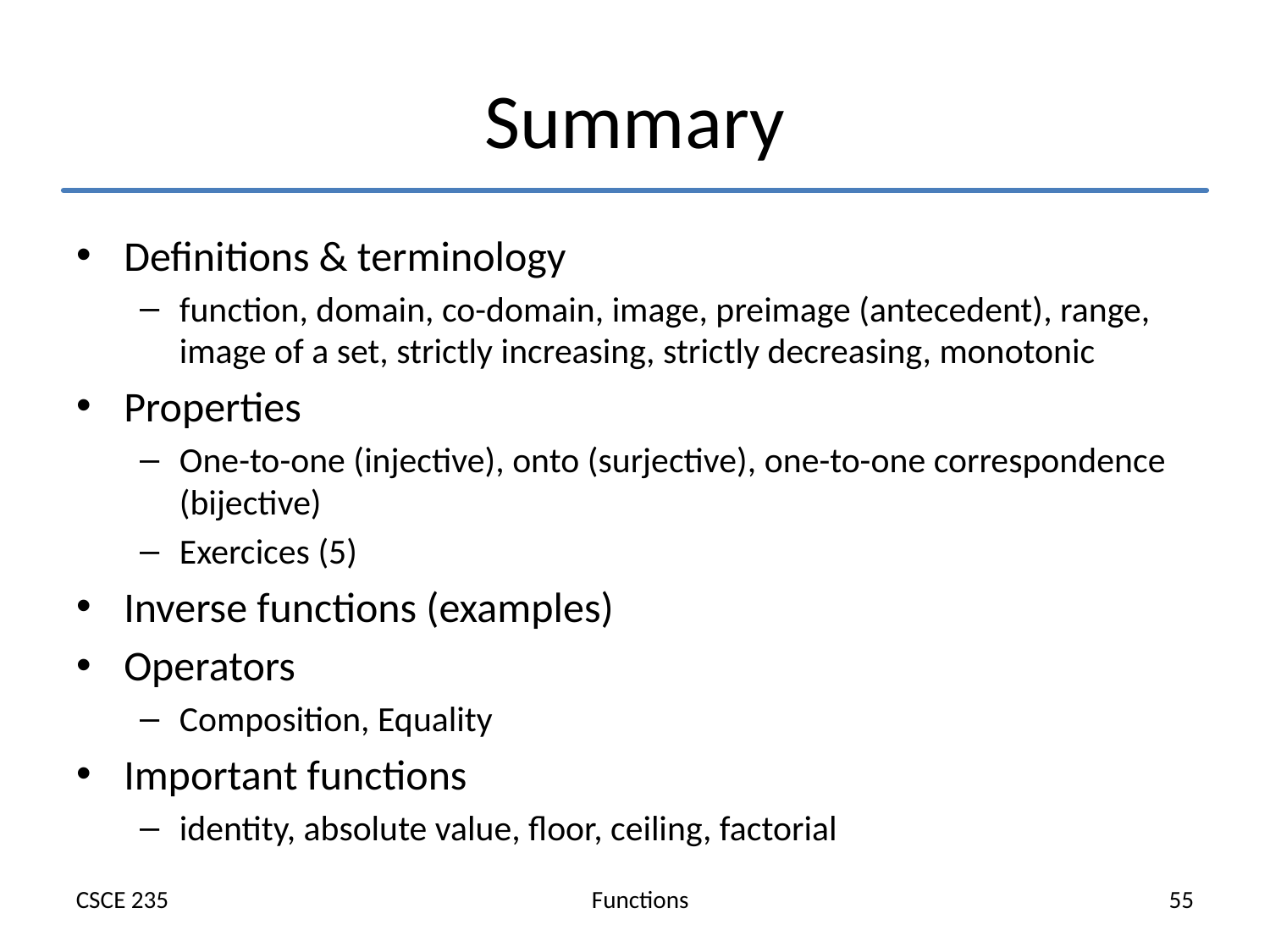

# Summary
Definitions & terminology
function, domain, co-domain, image, preimage (antecedent), range, image of a set, strictly increasing, strictly decreasing, monotonic
Properties
One-to-one (injective), onto (surjective), one-to-one correspondence (bijective)
Exercices (5)
Inverse functions (examples)
Operators
Composition, Equality
Important functions
identity, absolute value, floor, ceiling, factorial